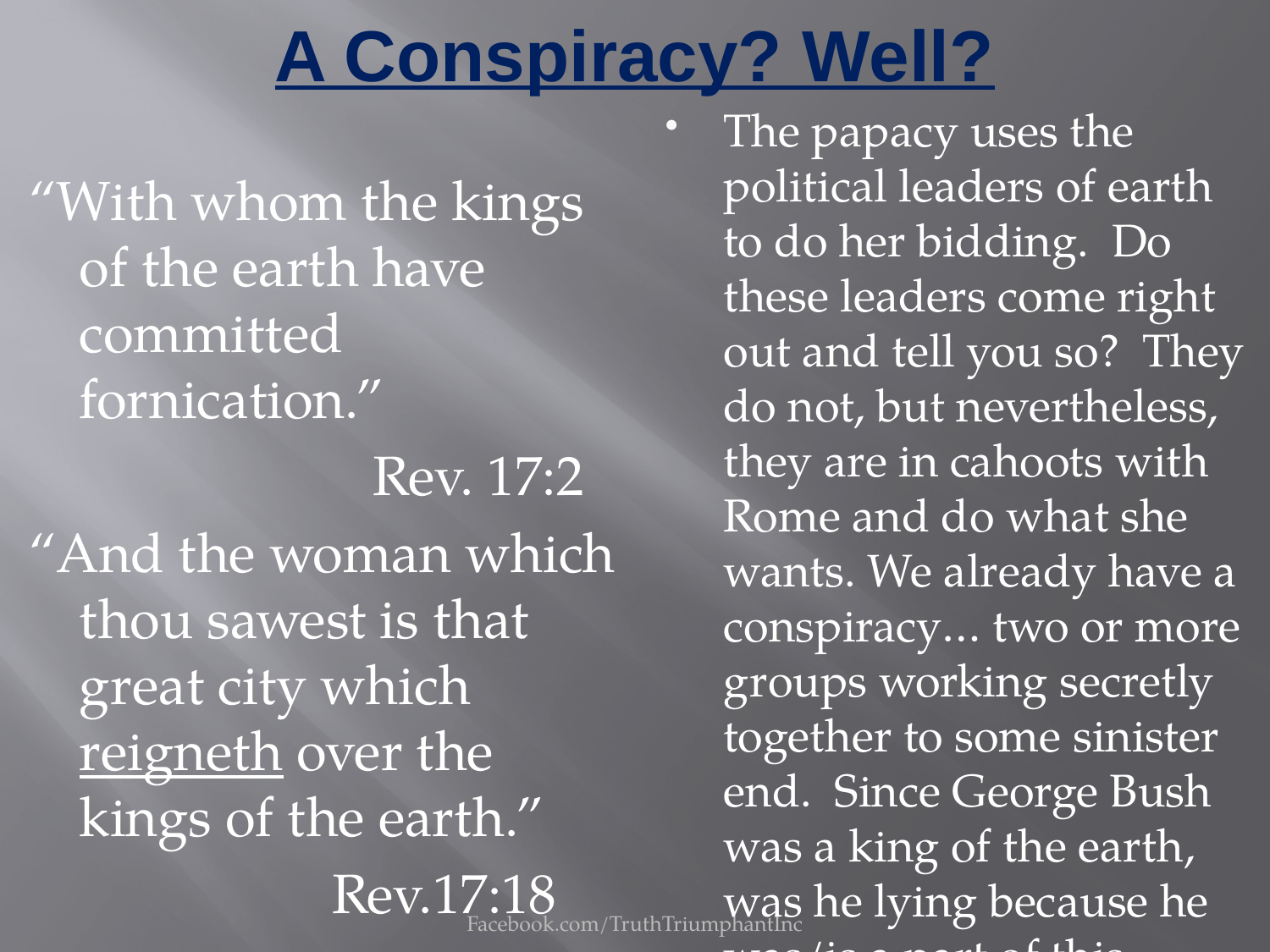

# A Conspiracy? Well?
The papacy uses the political leaders of earth to do her bidding.  Do these leaders come right out and tell you so?  They do not, but nevertheless, they are in cahoots with Rome and do what she wants. We already have a conspiracy… two or more groups working secretly together to some sinister end.  Since George Bush was a king of the earth, was he lying because he was/is a part of this conspiracy?

“With whom the kings of the earth have committed fornication.”
                         Rev. 17:2
“And the woman which thou sawest is that great city which reigneth over the kings of the earth.”
                      Rev.17:18

Facebook.com/TruthTriumphantInc